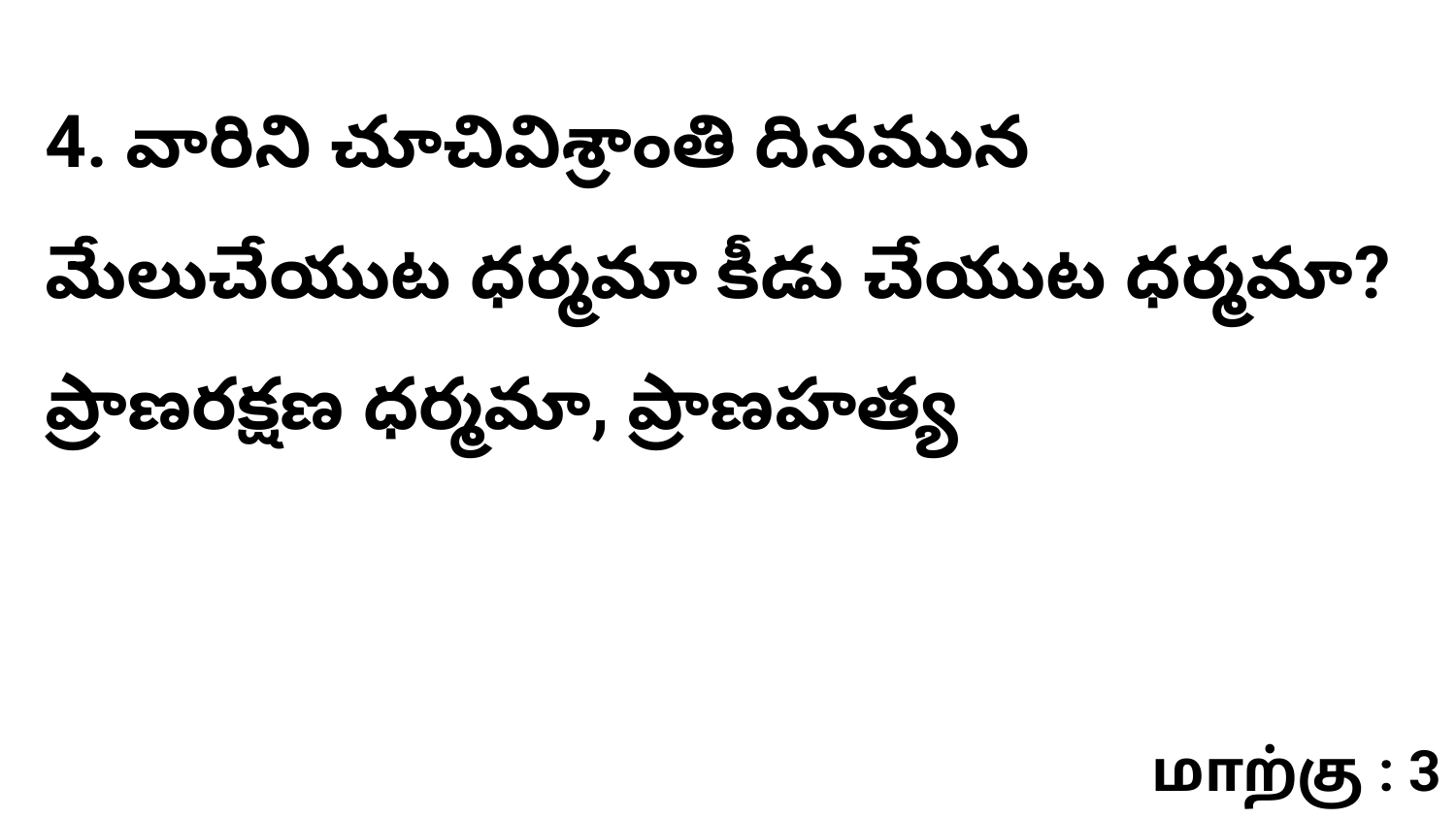

4. వారిని చూచివిశ్రాంతి దినమున మేలుచేయుట ధర్మమా కీడు చేయుట ధర్మమా? ప్రాణరక్షణ ధర్మమా, ప్రాణహత్య
மாற்கு : 3